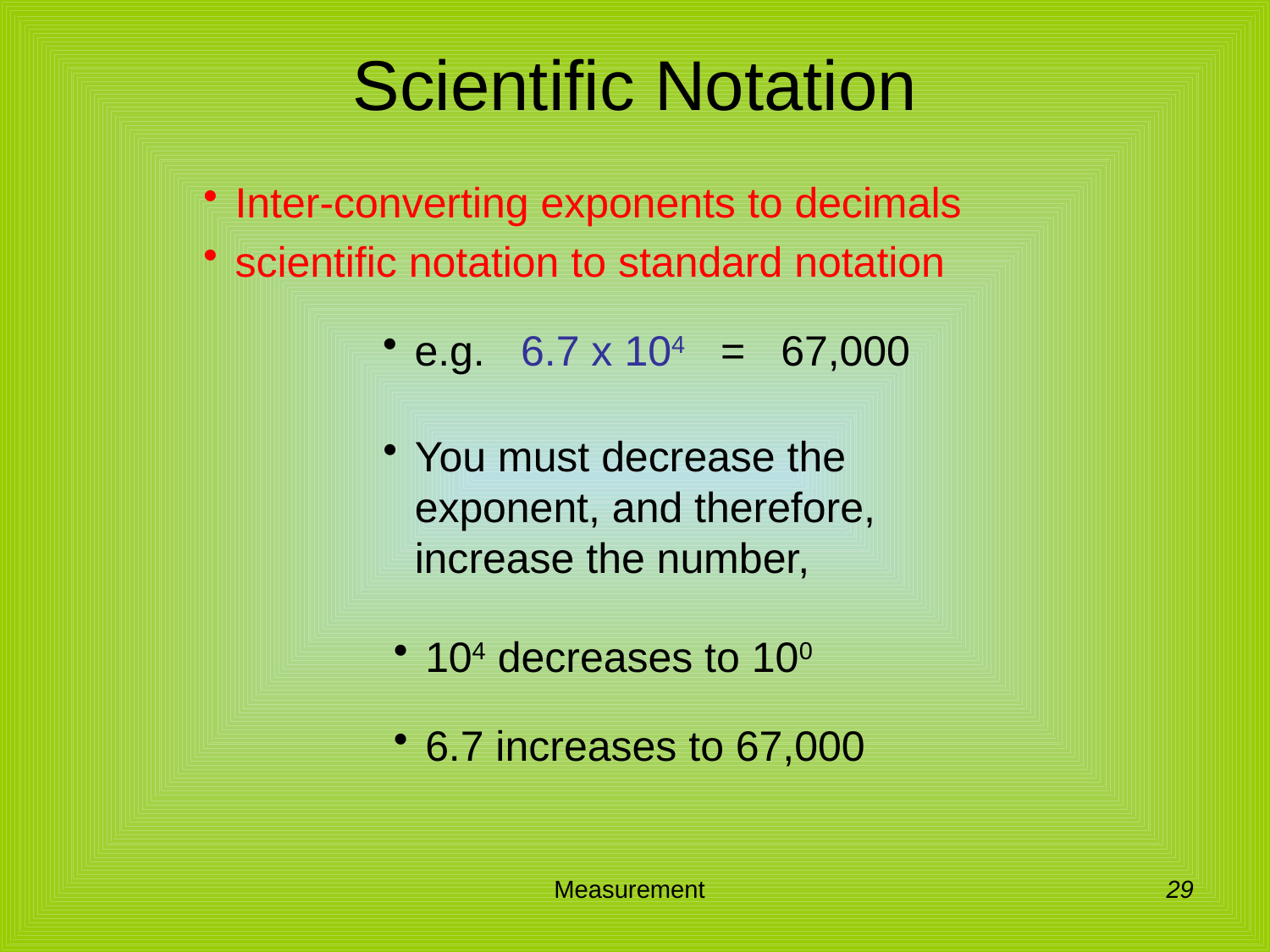

# Scientific Notation
Inter-converting exponents to decimals
scientific notation to standard notation

e.g.   6.7 x 104   =   67,000
You must decrease the exponent, and therefore, increase the number,

104 decreases to 100

6.7 increases to 67,000

29